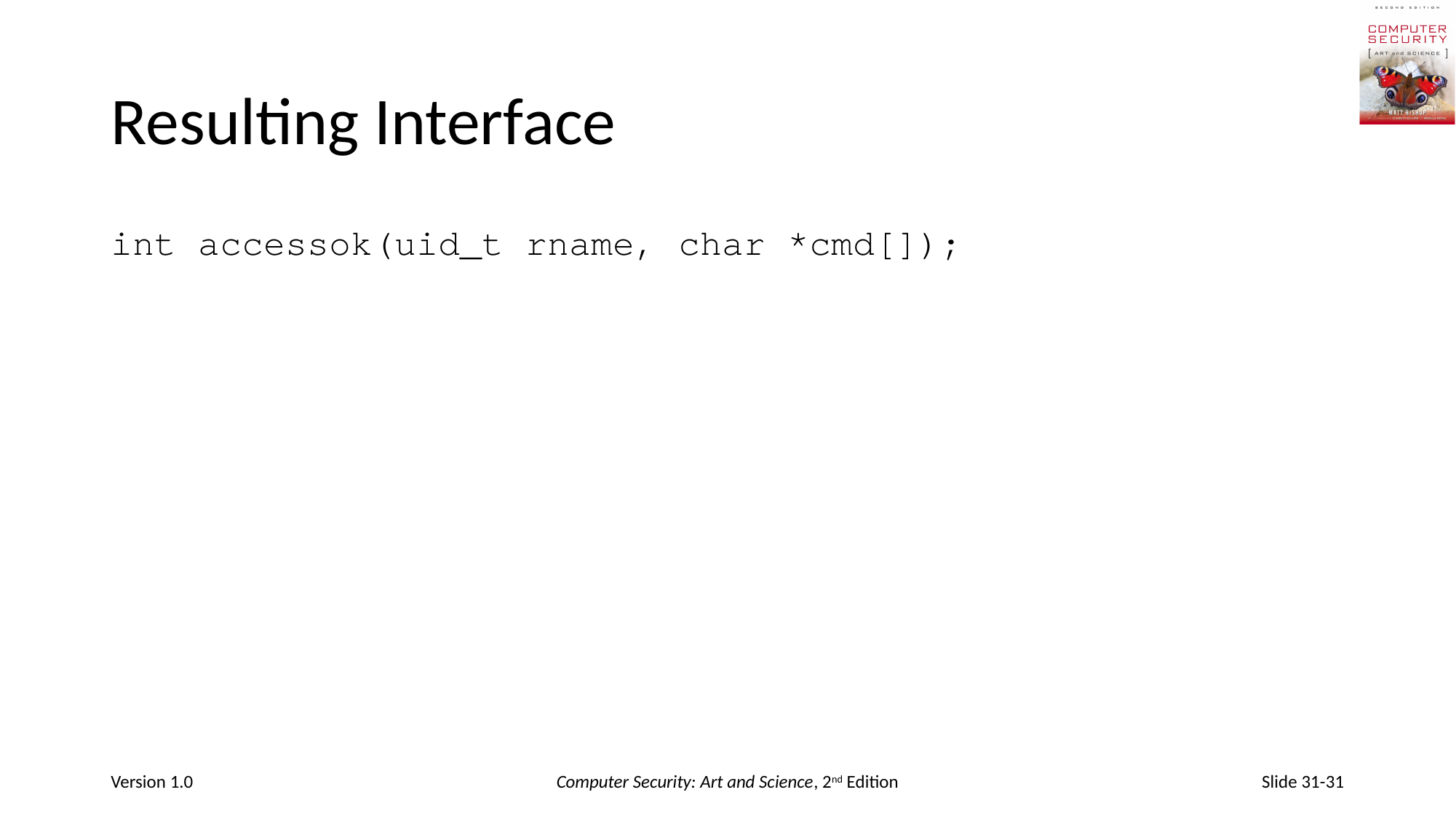

# Resulting Interface
int accessok(uid_t rname, char *cmd[]);
Version 1.0
Computer Security: Art and Science, 2nd Edition
Slide 31-31